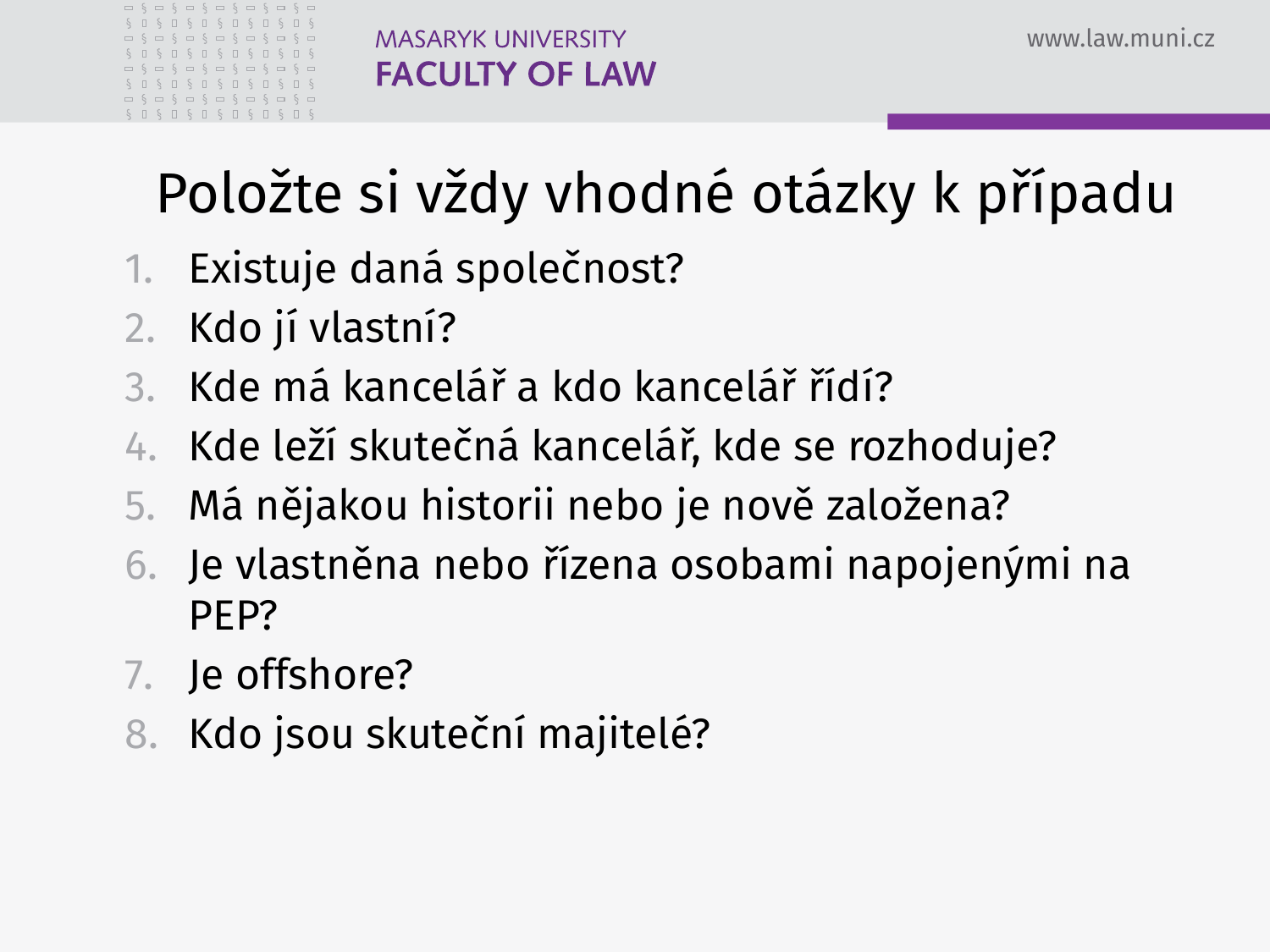

# Položte si vždy vhodné otázky k případu
Existuje daná společnost?
Kdo jí vlastní?
Kde má kancelář a kdo kancelář řídí?
Kde leží skutečná kancelář, kde se rozhoduje?
Má nějakou historii nebo je nově založena?
Je vlastněna nebo řízena osobami napojenými na PEP?
Je offshore?
Kdo jsou skuteční majitelé?